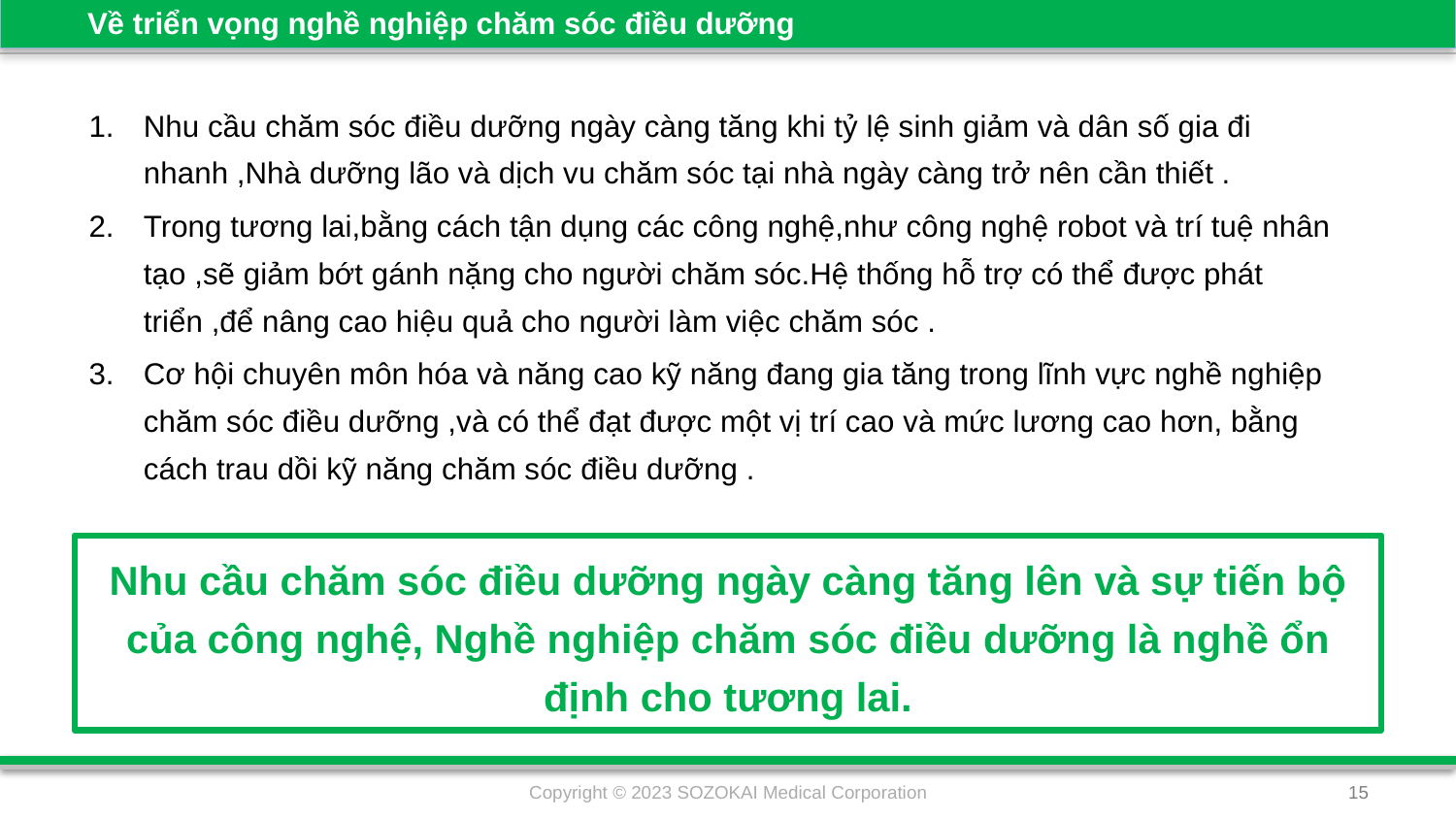

# Về triển vọng nghề nghiệp chăm sóc điều dưỡng
Nhu cầu chăm sóc điều dưỡng ngày càng tăng khi tỷ lệ sinh giảm và dân số gia đi nhanh ,Nhà dưỡng lão và dịch vu chăm sóc tại nhà ngày càng trở nên cần thiết .
Trong tương lai,bằng cách tận dụng các công nghệ,như công nghệ robot và trí tuệ nhân tạo ,sẽ giảm bớt gánh nặng cho người chăm sóc.Hệ thống hỗ trợ có thể được phát triển ,để nâng cao hiệu quả cho người làm việc chăm sóc .
Cơ hội chuyên môn hóa và năng cao kỹ năng đang gia tăng trong lĩnh vực nghề nghiệp chăm sóc điều dưỡng ,và có thể đạt được một vị trí cao và mức lương cao hơn, bằng cách trau dồi kỹ năng chăm sóc điều dưỡng .
Nhu cầu chăm sóc điều dưỡng ngày càng tăng lên và sự tiến bộ của công nghệ, Nghề nghiệp chăm sóc điều dưỡng là nghề ổn định cho tương lai.
Copyright © 2023 SOZOKAI Medical Corporation
15